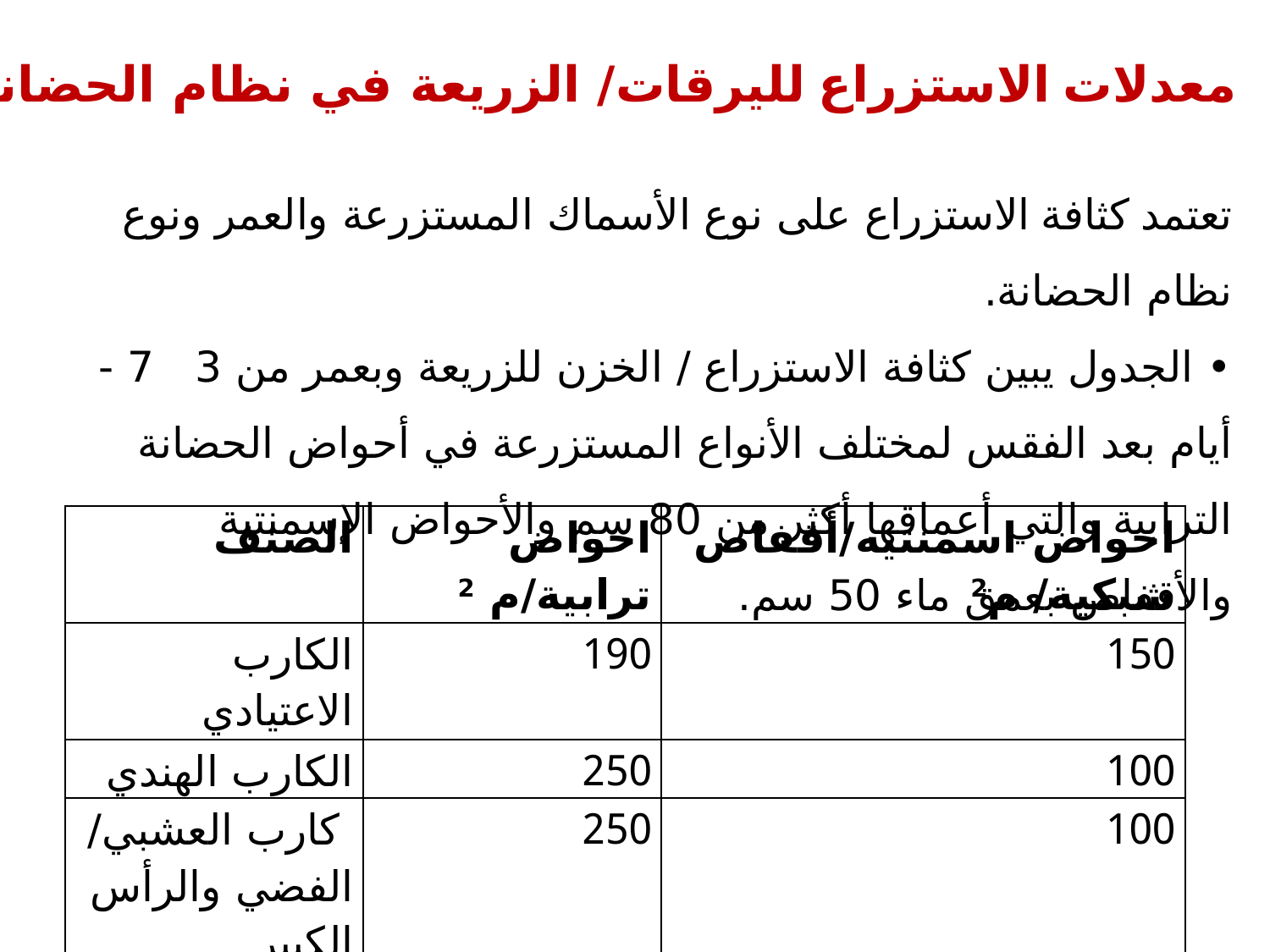

معدلات الاستزراع لليرقات/ الزريعة في نظام الحضانة
تعتمد كثافة الاستزراع على نوع الأسماك المستزرعة والعمر ونوع نظام الحضانة.
• الجدول يبين كثافة الاستزراع / الخزن للزريعة وبعمر من 3   7 -أيام بعد الفقس لمختلف الأنواع المستزرعة في أحواض الحضانة الترابية والتي أعماقها أكثر من 80 سم والأحواض الإسمنتية والأقفاص بعمق ماء 50 سم.
| الصنف | احواض ترابية/م 2 | احواض اسمنتيه/أقفاص شبكية/ م2 |
| --- | --- | --- |
| الكارب الاعتيادي | 190 | 150 |
| الكارب الهندي | 250 | 100 |
| كارب العشبي/ الفضي والرأس الكبير | 250 | 100 |
| تلابيا (بلطي) | 190 | 200 |